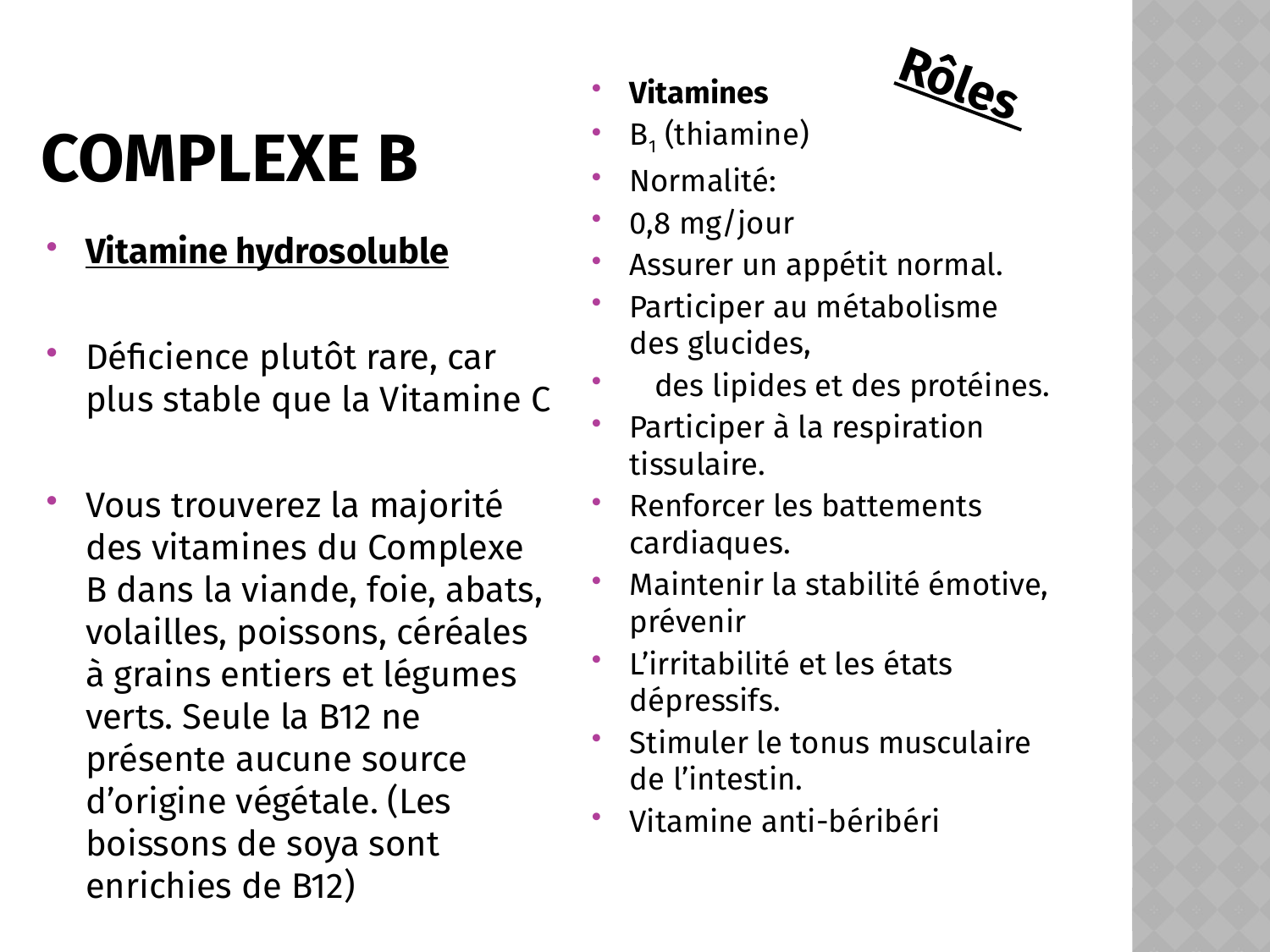

# Complexe B
Rôles
Vitamines
B1 (thiamine)
Normalité:
0,8 mg/jour
Assurer un appétit normal.
Participer au métabolisme des glucides,
   des lipides et des protéines.
Participer à la respiration tissulaire.
Renforcer les battements cardiaques.
Maintenir la stabilité émotive, prévenir
L’irritabilité et les états dépressifs.
Stimuler le tonus musculaire de l’intestin.
Vitamine anti-béribéri

Vitamine hydrosoluble

Déficience plutôt rare, car plus stable que la Vitamine C

Vous trouverez la majorité des vitamines du Complexe B dans la viande, foie, abats, volailles, poissons, céréales à grains entiers et légumes verts. Seule la B12 ne présente aucune source d’origine végétale. (Les boissons de soya sont enrichies de B12)